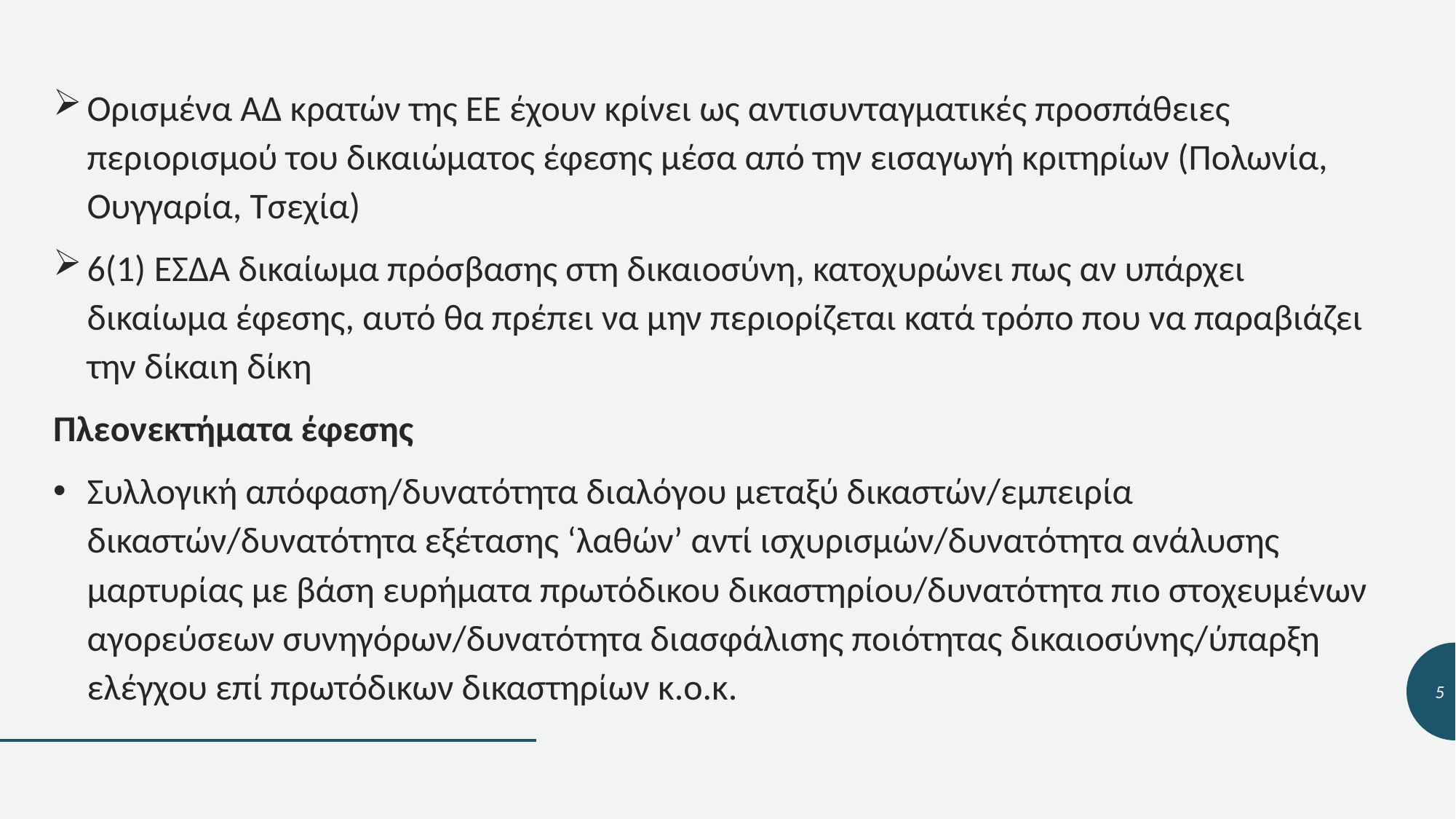

Ορισμένα ΑΔ κρατών της ΕΕ έχουν κρίνει ως αντισυνταγματικές προσπάθειες περιορισμού του δικαιώματος έφεσης μέσα από την εισαγωγή κριτηρίων (Πολωνία, Ουγγαρία, Τσεχία)
6(1) ΕΣΔΑ δικαίωμα πρόσβασης στη δικαιοσύνη, κατοχυρώνει πως αν υπάρχει δικαίωμα έφεσης, αυτό θα πρέπει να μην περιορίζεται κατά τρόπο που να παραβιάζει την δίκαιη δίκη
Πλεονεκτήματα έφεσης
Συλλογική απόφαση/δυνατότητα διαλόγου μεταξύ δικαστών/εμπειρία δικαστών/δυνατότητα εξέτασης ‘λαθών’ αντί ισχυρισμών/δυνατότητα ανάλυσης μαρτυρίας με βάση ευρήματα πρωτόδικου δικαστηρίου/δυνατότητα πιο στοχευμένων αγορεύσεων συνηγόρων/δυνατότητα διασφάλισης ποιότητας δικαιοσύνης/ύπαρξη ελέγχου επί πρωτόδικων δικαστηρίων κ.ο.κ.

5